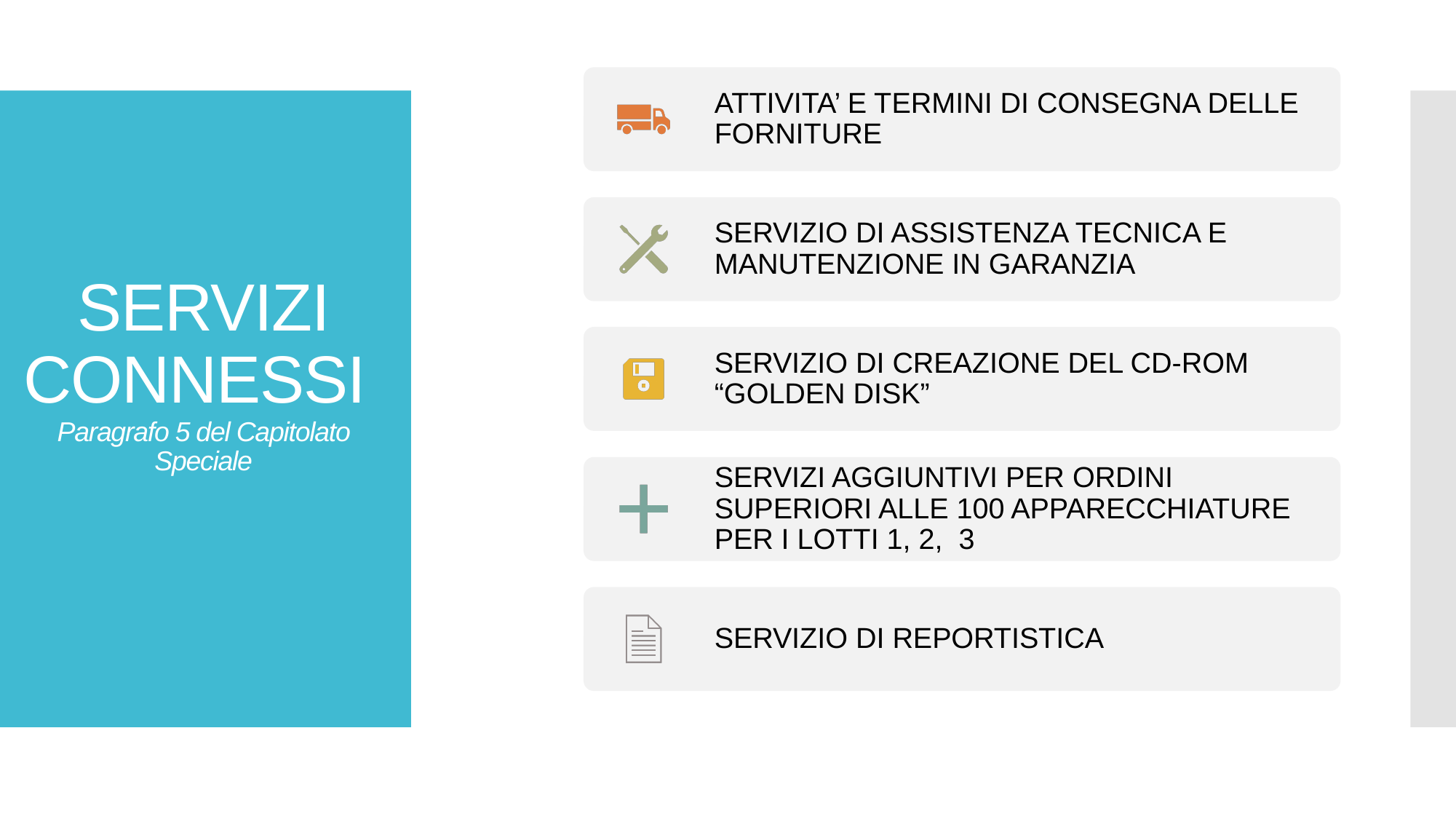

# SERVIZI CONNESSI Paragrafo 5 del Capitolato Speciale
ATTIVITA’ E TERMINI DI CONSEGNA DELLE FORNITURE
SERVIZIO DI ASSISTENZA TECNICA E MANUTENZIONE IN GARANZIA
SERVIZIO DI CREAZIONE DEL CD-ROM “GOLDEN DISK”
SERVIZI AGGIUNTIVI PER ORDINI SUPERIORI ALLE 100 APPARECCHIATURE PER I LOTTI 1, 2,  3
SERVIZIO DI REPORTISTICA